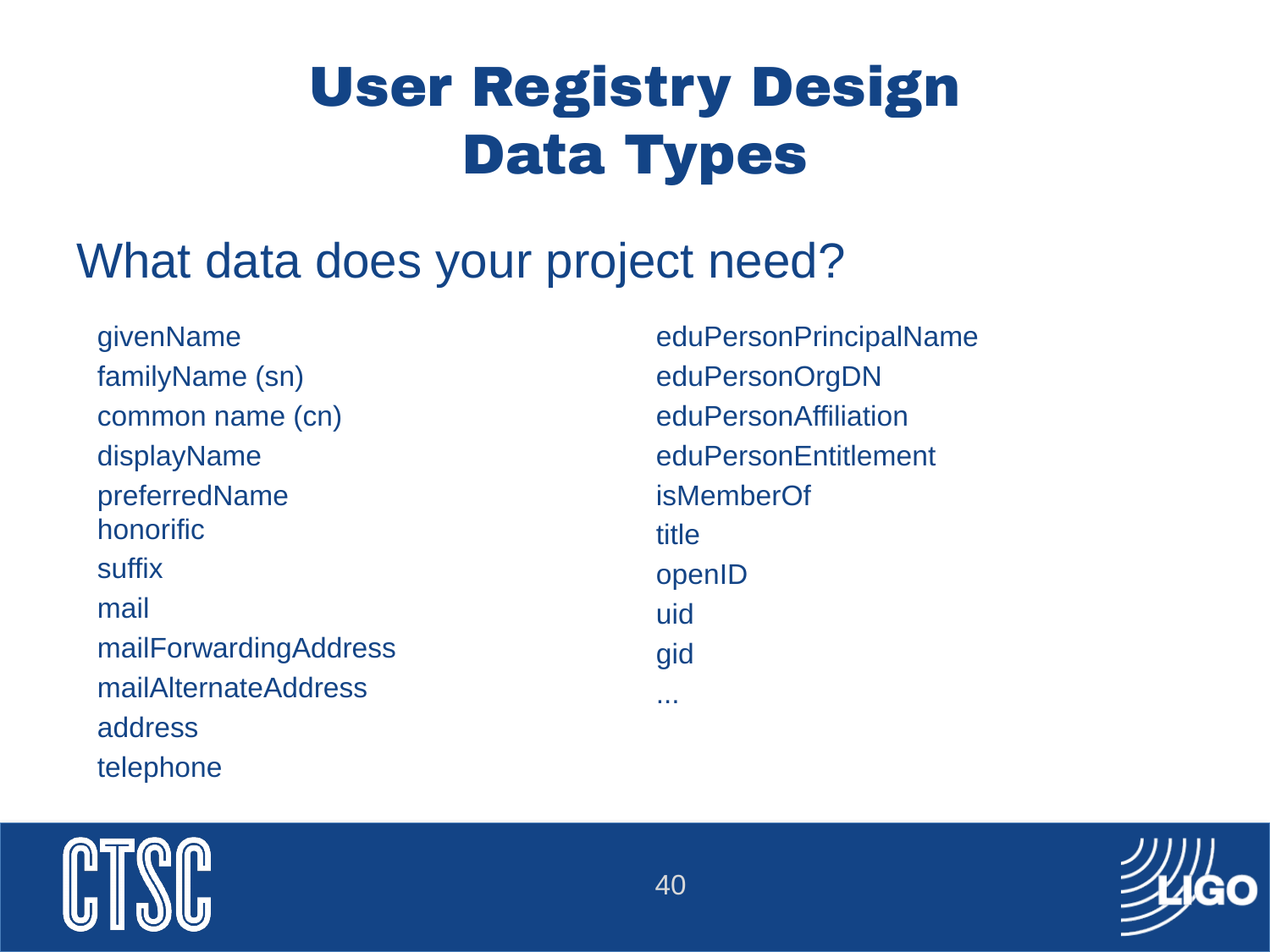

# User Registry Design Data Types
What data does your project need?

givenName
familyName (sn)
common name (cn)
displayName
preferredName
honorific
suffix
mail
mailForwardingAddress
mailAlternateAddress
address
telephone
eduPersonPrincipalName
eduPersonOrgDN
eduPersonAffiliation
eduPersonEntitlement
isMemberOf
title
openID
uid
gid
...